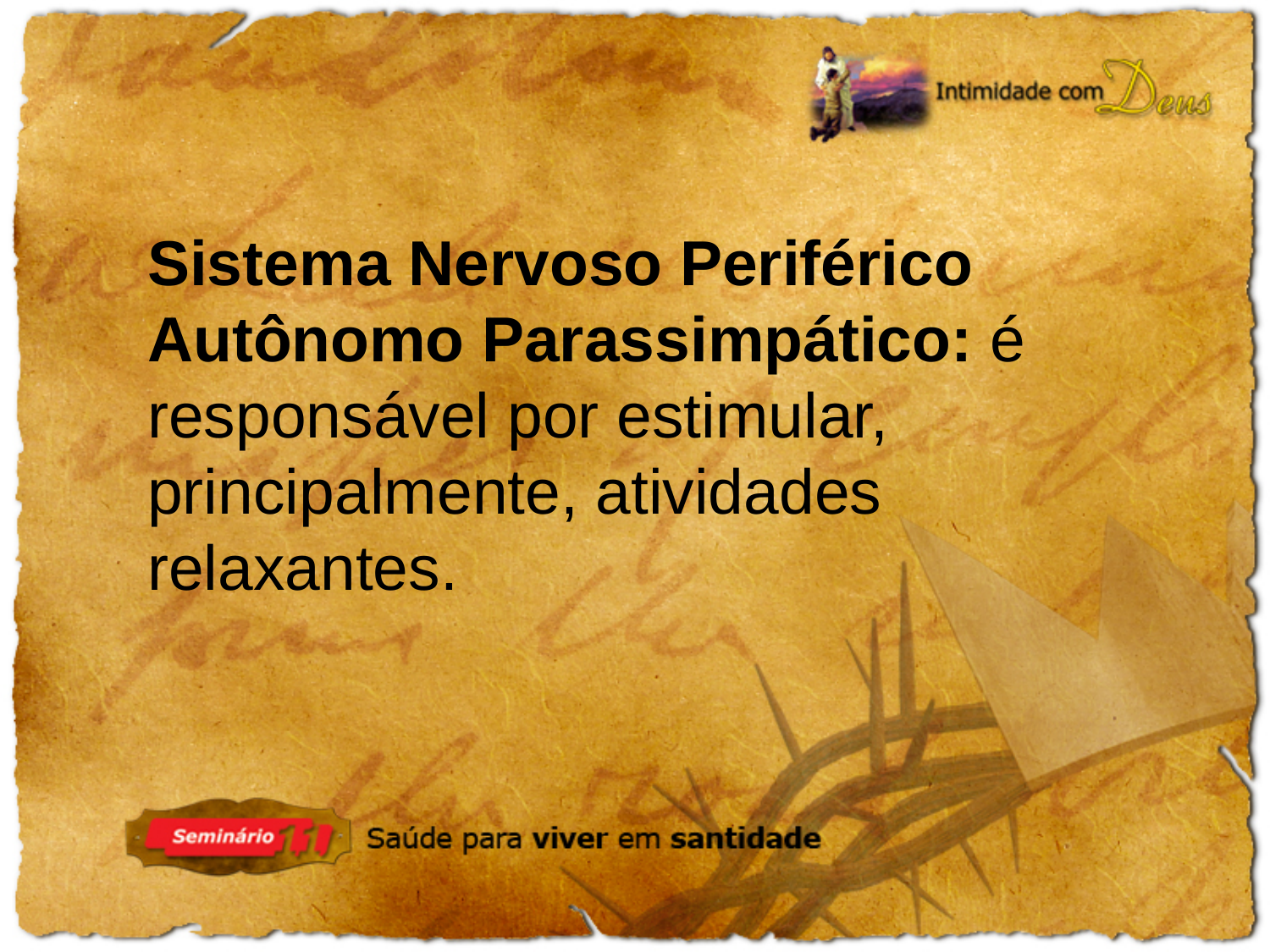

Sistema Nervoso Periférico Autônomo Parassimpático: é responsável por estimular, principalmente, atividades relaxantes.